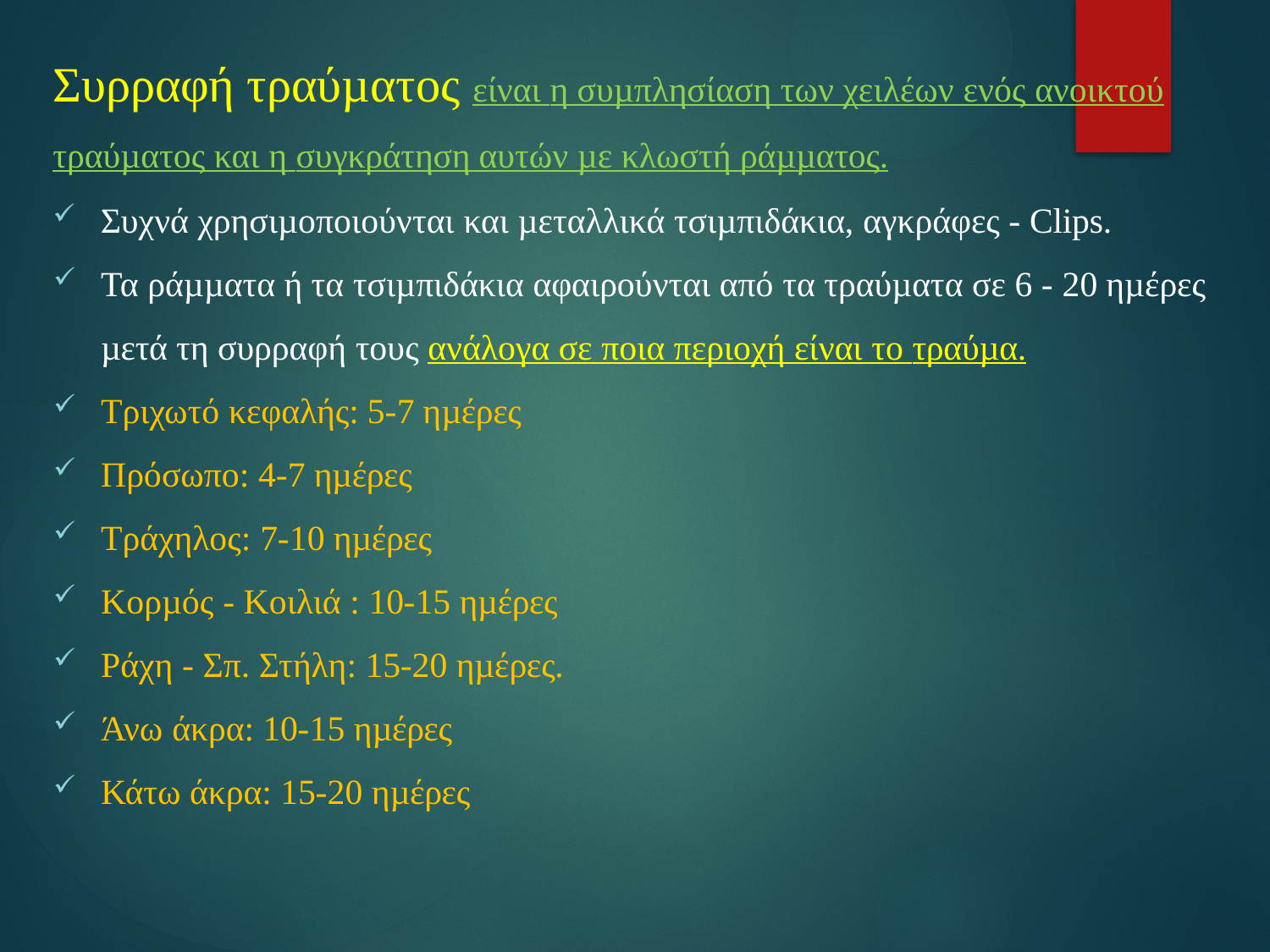

Συρραφή τραύµατος είναι η συµπλησίαση των χειλέων ενός ανοικτού τραύµατος και η συγκράτηση αυτών µε κλωστή ράµµατος.
Συχνά χρησιµοποιούνται και µεταλλικά τσιµπιδάκια, αγκράφες - Clips.
Τα ράµµατα ή τα τσιµπιδάκια αφαιρούνται από τα τραύµατα σε 6 - 20 ηµέρες µετά τη συρραφή τους ανάλογα σε ποια περιοχή είναι το τραύµα.
Τριχωτό κεφαλής: 5-7 ηµέρες
Πρόσωπο: 4-7 ηµέρες
Τράχηλος: 7-10 ηµέρες
Κορµός - Κοιλιά : 10-15 ηµέρες
Ράχη - Σπ. Στήλη: 15-20 ηµέρες.
Άνω άκρα: 10-15 ηµέρες
Κάτω άκρα: 15-20 ηµέρες